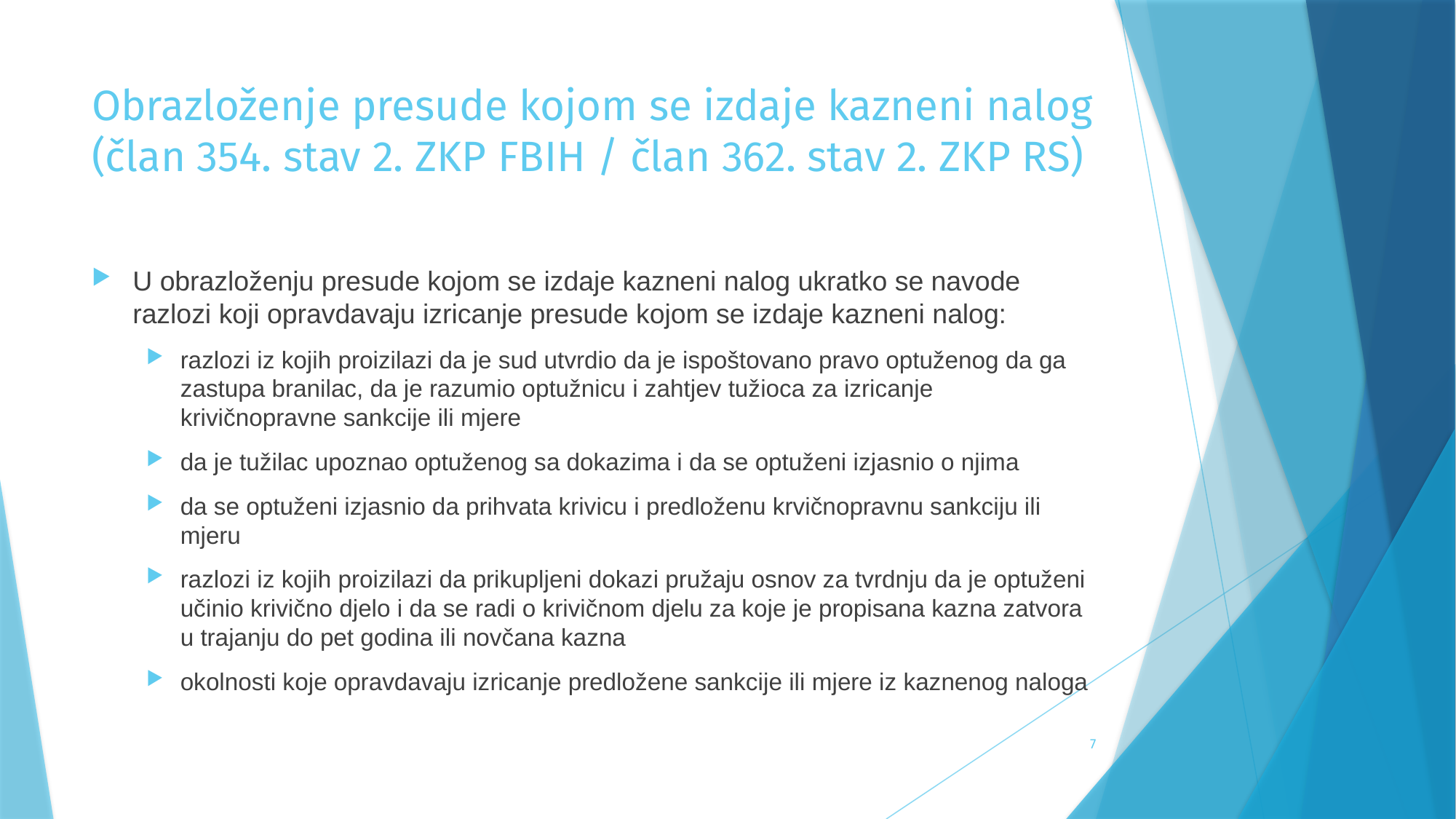

# Obrazloženje presude kojom se izdaje kazneni nalog (član 354. stav 2. ZKP FBIH / član 362. stav 2. ZKP RS)
U obrazloženju presude kojom se izdaje kazneni nalog ukratko se navode razlozi koji opravdavaju izricanje presude kojom se izdaje kazneni nalog:
razlozi iz kojih proizilazi da je sud utvrdio da je ispoštovano pravo optuženog da ga zastupa branilac, da je razumio optužnicu i zahtjev tužioca za izricanje krivičnopravne sankcije ili mjere
da je tužilac upoznao optuženog sa dokazima i da se optuženi izjasnio o njima
da se optuženi izjasnio da prihvata krivicu i predloženu krvičnopravnu sankciju ili mjeru
razlozi iz kojih proizilazi da prikupljeni dokazi pružaju osnov za tvrdnju da je optuženi učinio krivično djelo i da se radi o krivičnom djelu za koje je propisana kazna zatvora u trajanju do pet godina ili novčana kazna
okolnosti koje opravdavaju izricanje predložene sankcije ili mjere iz kaznenog naloga

7